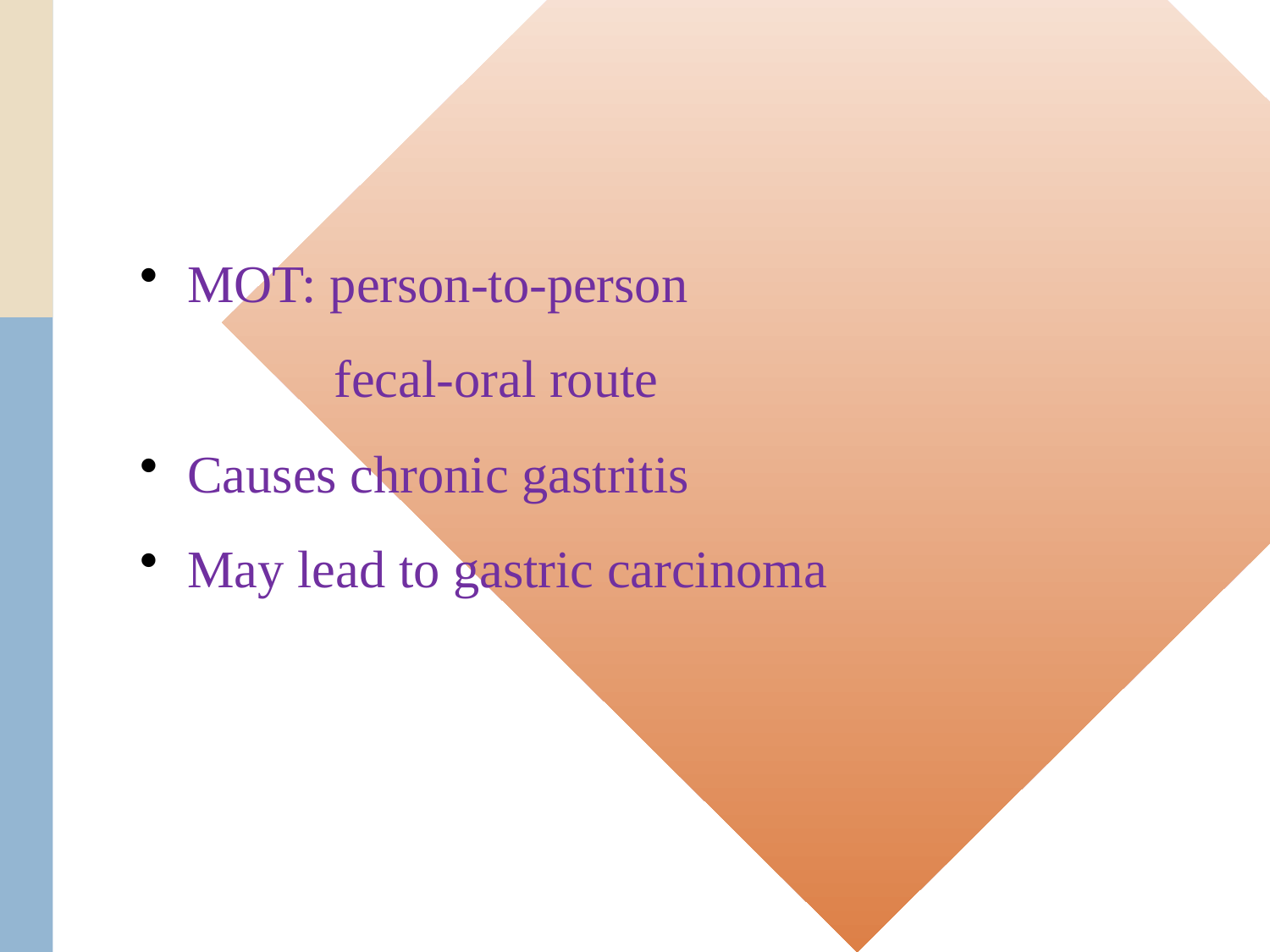

MOT: person-to-person
	           fecal-oral route
Causes chronic gastritis
May lead to gastric carcinoma